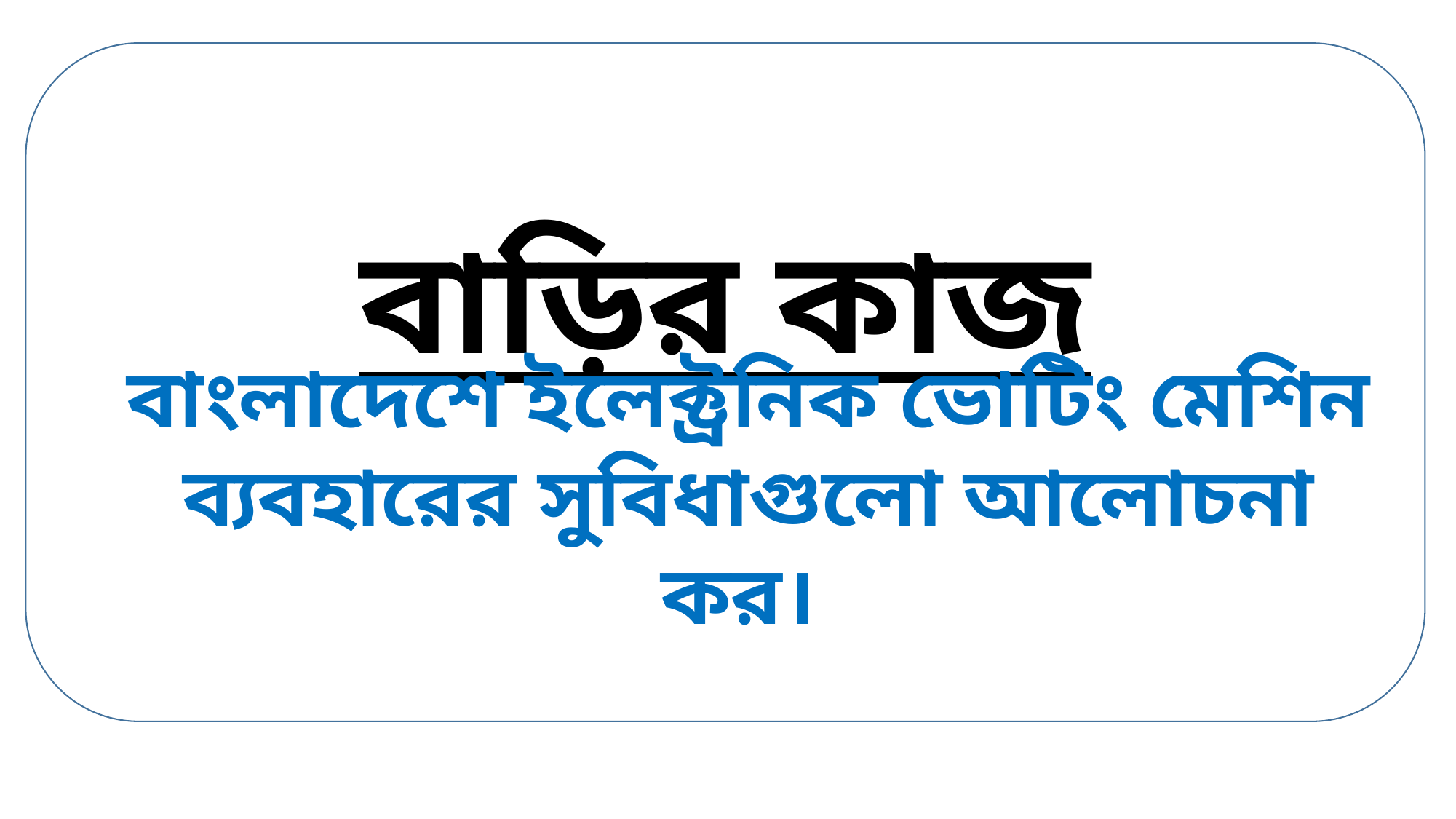

বাড়ির কাজ

বাংলাদেশে ইলেক্ট্রনিক ভোটিং মেশিন ব্যবহারের সুবিধাগুলো আলোচনা কর।